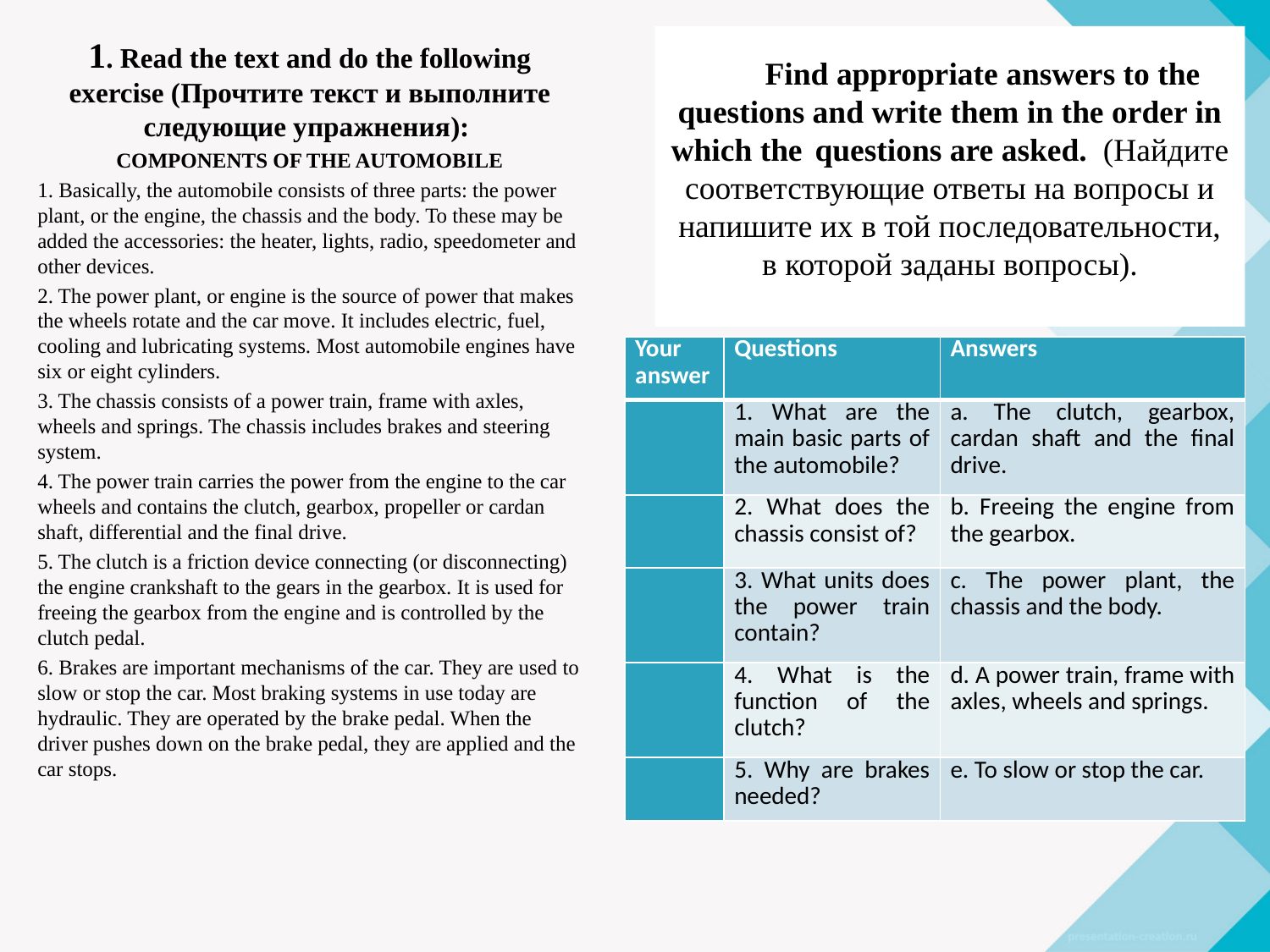

Find appropriate answers to the questions and write them in the order in which the  questions are asked.  (Найдите соответствующие ответы на вопросы и напишите их в той последовательности, в которой заданы вопросы).

1. Read the text and do the following exercise (Прочтите текст и выполните следующие упражнения):
COMPONENTS OF THE AUTOMOBILE
1. Basically, the automobile consists of three parts: the power plant, or the engine, the chassis and the body. To these may be added the accessories: the heater, lights, radio, speedometer and other devices.
2. The power plant, or engine is the source of power that makes the wheels rotate and the car move. It includes electric, fuel, cooling and lubricating systems. Most automobile engines have six or eight cylinders.
3. The chassis consists of a power train, frame with axles, wheels and springs. The chassis includes brakes and steering system.
4. The power train carries the power from the engine to the car wheels and contains the clutch, gearbox, propeller or cardan shaft, differential and the final drive.
5. The clutch is a friction device connecting (or disconnecting) the engine crankshaft to the gears in the gearbox. It is used for freeing the gearbox from the engine and is controlled by the clutch pedal.
6. Brakes are important mechanisms of the car. They are used to slow or stop the car. Most braking systems in use today are hydraulic. They are operated by the brake pedal. When the driver pushes down on the brake pedal, they are applied and the car stops.

| Your answer | Questions | Answers |
| --- | --- | --- |
|  | 1. What are the main basic parts of the automobile? | a. The clutch, gearbox, cardan shaft and the final drive. |
|  | 2. What does the chassis consist of? | b. Freeing the engine from the gearbox. |
|  | 3. What units does the power train contain? | c. The power plant, the chassis and the body. |
|  | 4. What is the function of the clutch? | d. A power train, frame with axles, wheels and springs. |
|  | 5. Why are brakes needed? | e. To slow or stop the car. |